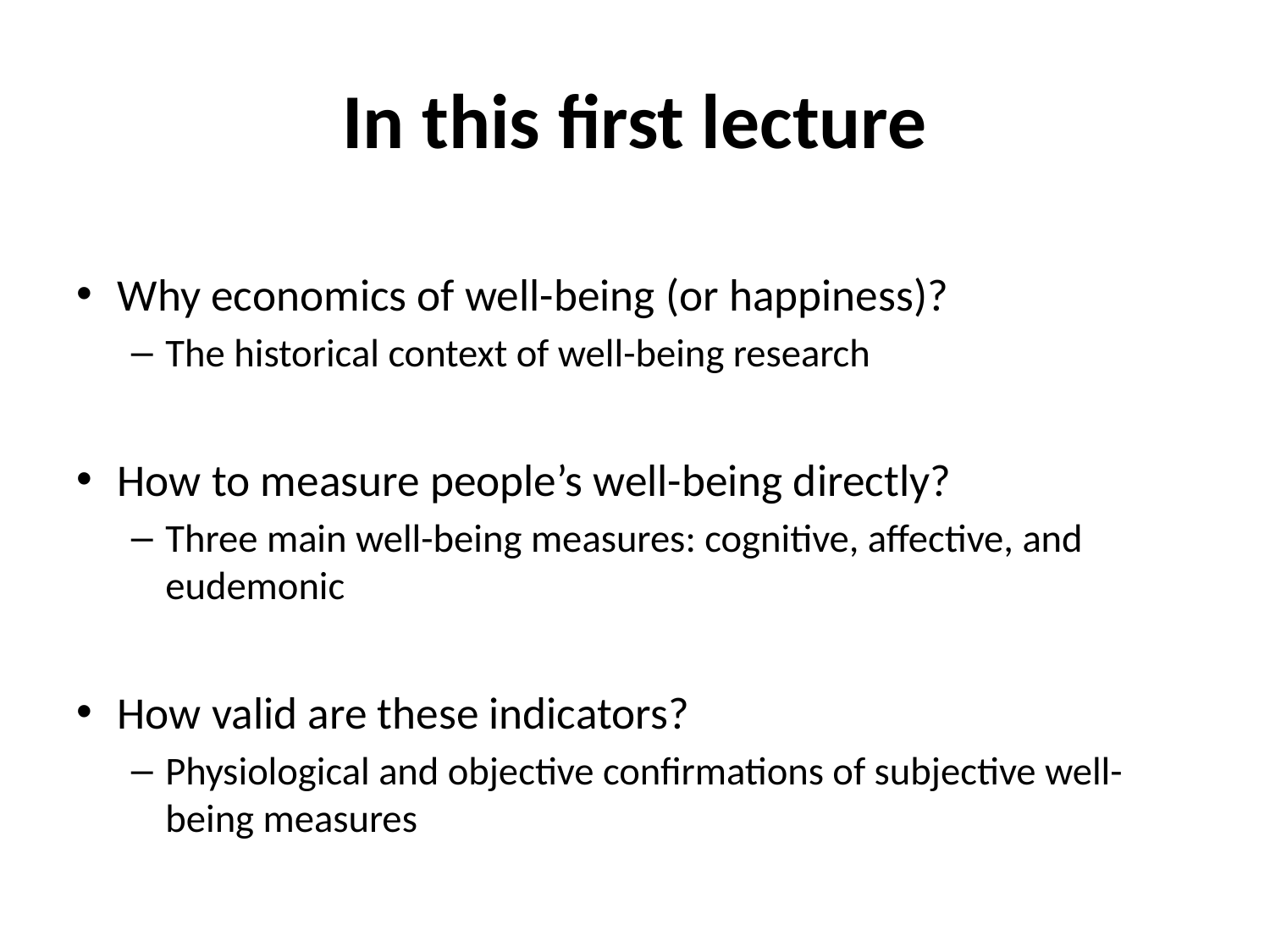

# In this first lecture
Why economics of well-being (or happiness)?
The historical context of well-being research

How to measure people’s well-being directly?
Three main well-being measures: cognitive, affective, and eudemonic

How valid are these indicators?
Physiological and objective confirmations of subjective well-being measures